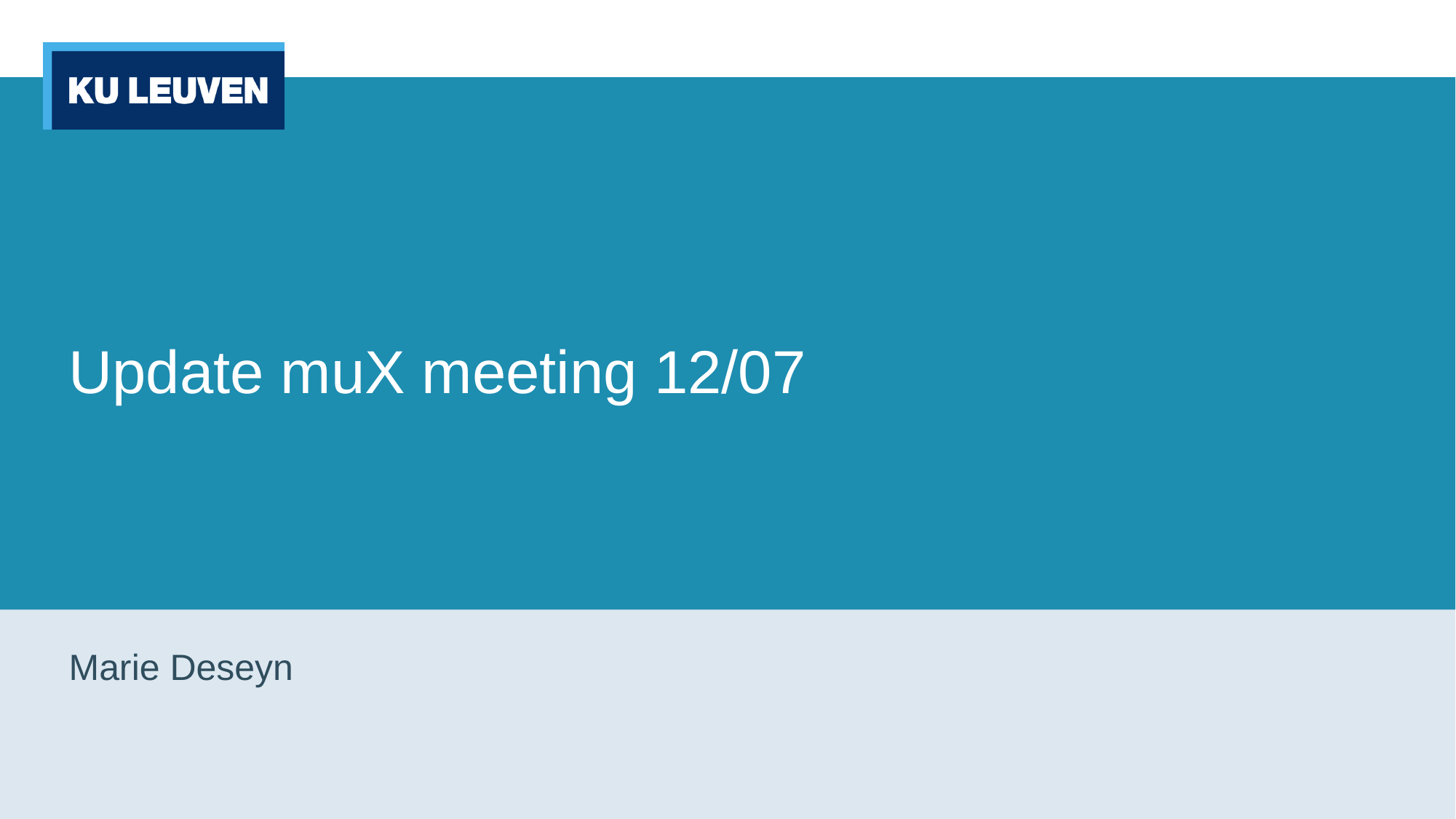

# Update muX meeting 12/07
Marie Deseyn